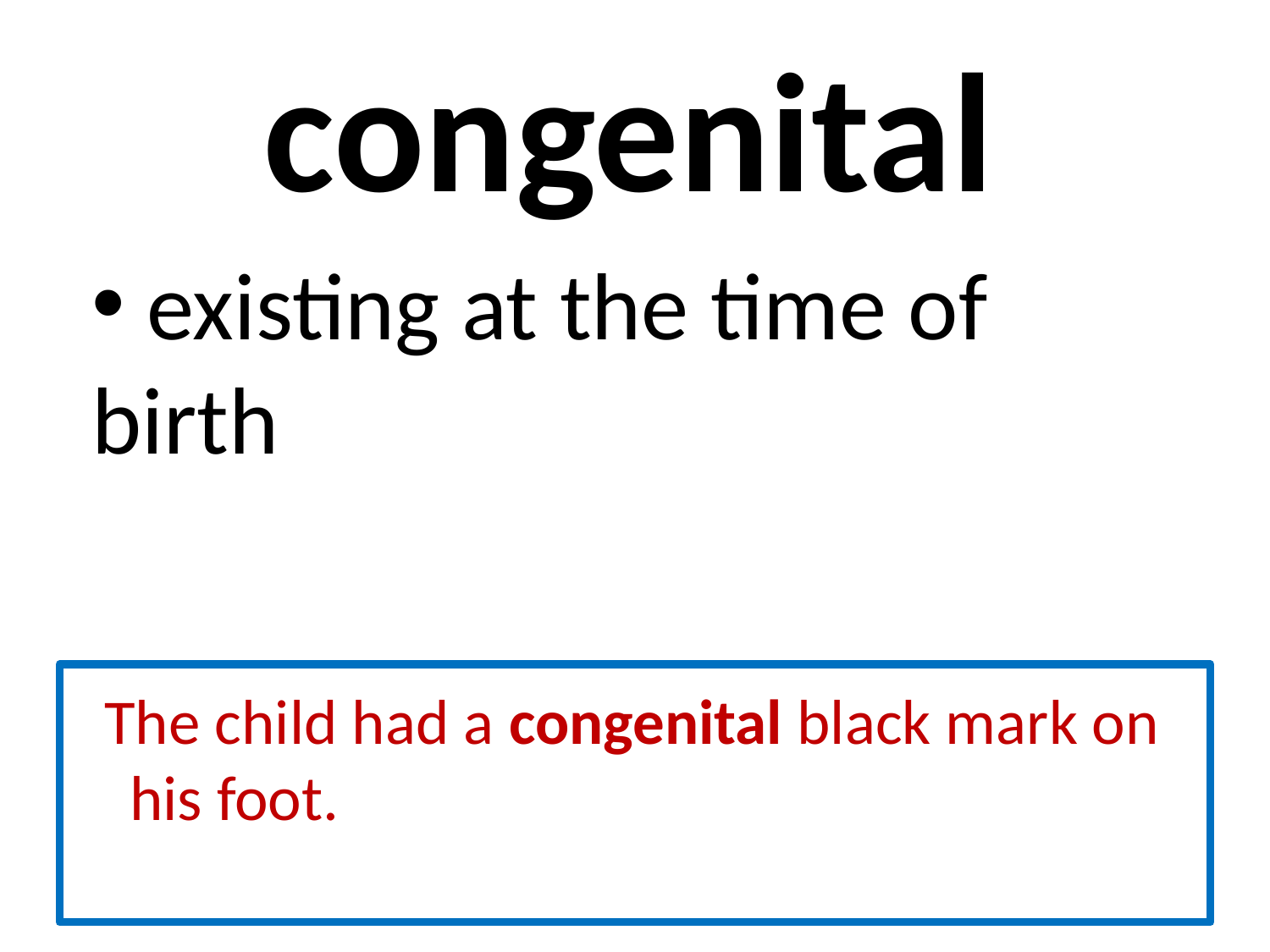

# congenital
 existing at the time of birth
  The child had a congenital black mark on his foot.